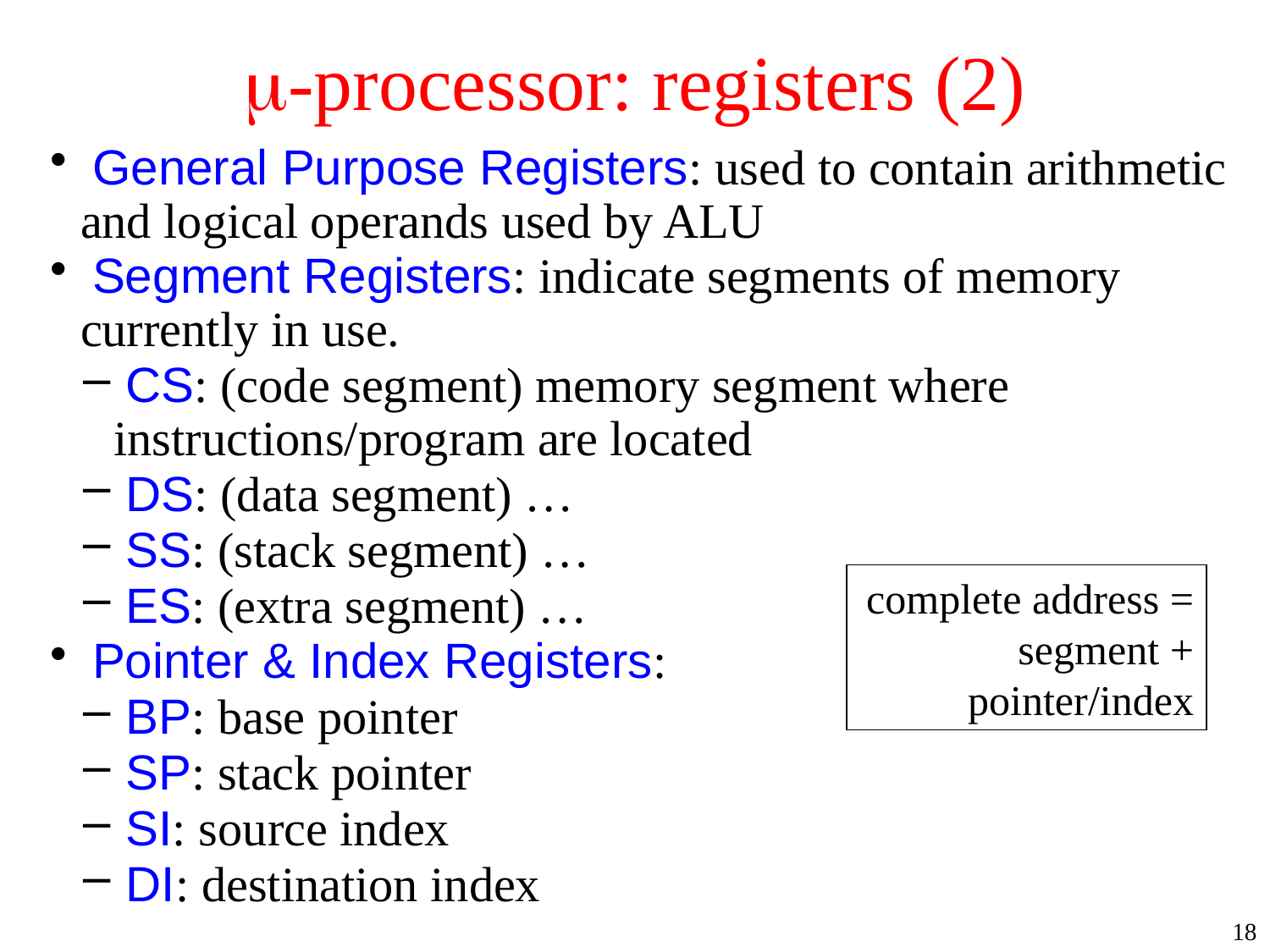

# μ-processor: registers (2)

 General Purpose Registers: used to contain arithmetic and logical operands used by ALU
 Segment Registers: indicate segments of memory currently in use.
 CS: (code segment) memory segment where 	instructions/program are located
 DS: (data segment) …
 SS: (stack segment) …
 ES: (extra segment) …
 Pointer & Index Registers:
 BP: base pointer
 SP: stack pointer
 SI: source index
 DI: destination index
complete address = segment + pointer/index
18